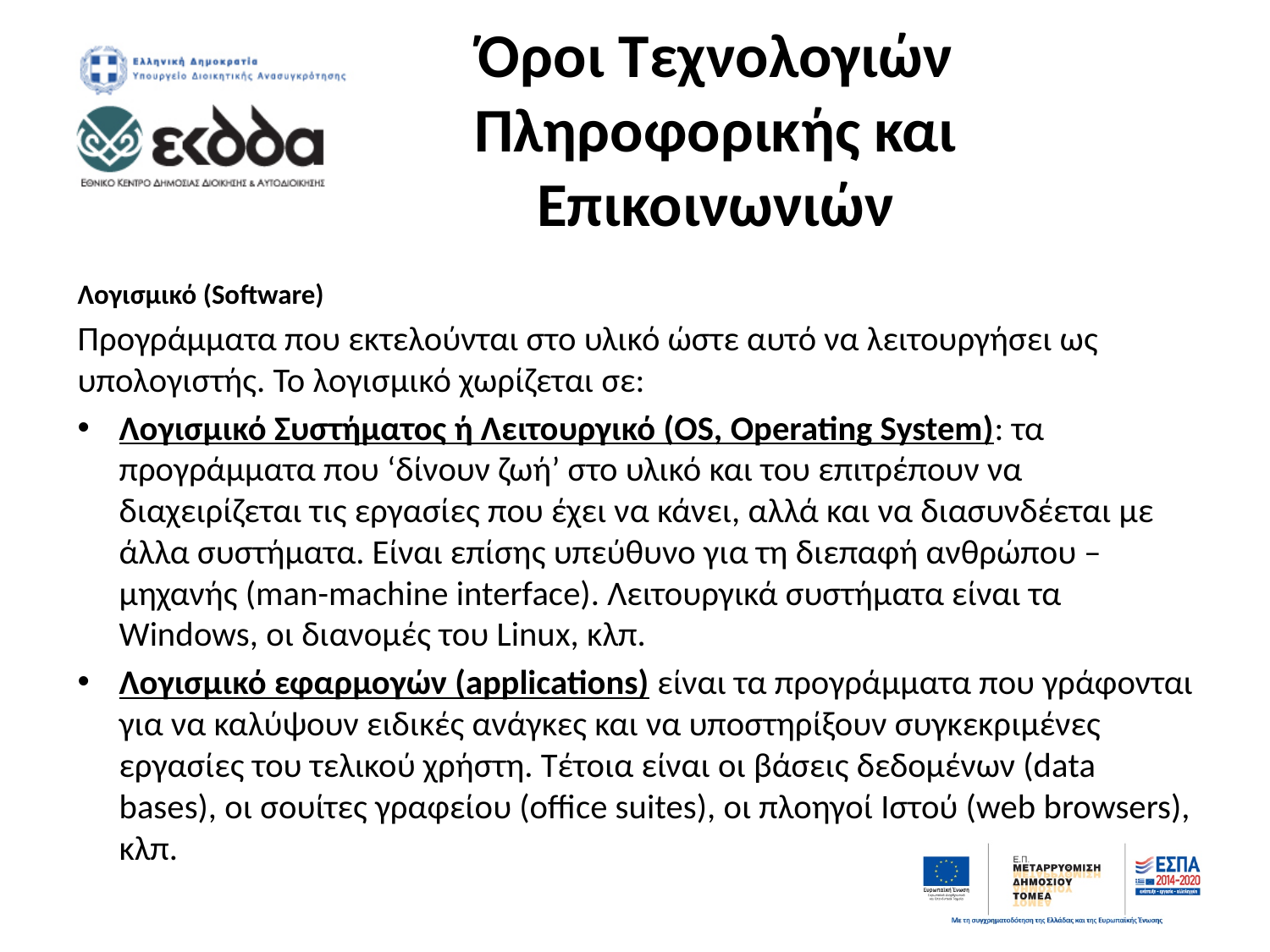

# Όροι Τεχνολογιών Πληροφορικής και Επικοινωνιών
Λογισμικό (Software)
Προγράμματα που εκτελούνται στο υλικό ώστε αυτό να λειτουργήσει ως υπολογιστής. Το λογισμικό χωρίζεται σε:
Λογισμικό Συστήματος ή Λειτουργικό (OS, Operating System): τα προγράμματα που ‘δίνουν ζωή’ στο υλικό και του επιτρέπουν να διαχειρίζεται τις εργασίες που έχει να κάνει, αλλά και να διασυνδέεται με άλλα συστήματα. Είναι επίσης υπεύθυνο για τη διεπαφή ανθρώπου – μηχανής (man-machine interface). Λειτουργικά συστήματα είναι τα Windows, οι διανομές του Linux, κλπ.
Λογισμικό εφαρμογών (applications) είναι τα προγράμματα που γράφονται για να καλύψουν ειδικές ανάγκες και να υποστηρίξουν συγκεκριμένες εργασίες του τελικού χρήστη. Τέτοια είναι οι βάσεις δεδομένων (data bases), οι σουίτες γραφείου (office suites), οι πλοηγοί Ιστού (web browsers), κλπ.